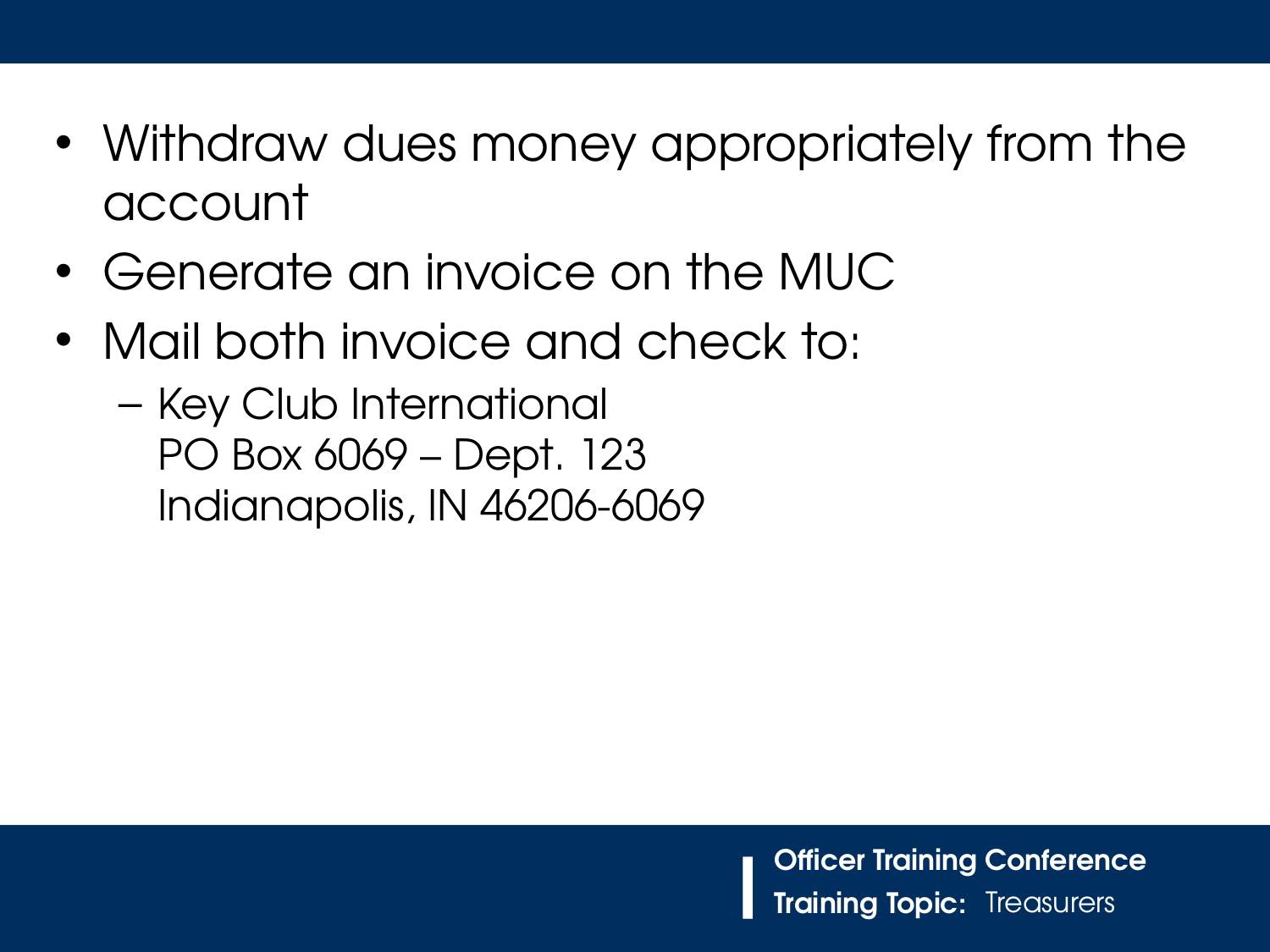

Withdraw dues money appropriately from the account
Generate an invoice on the MUC
Mail both invoice and check to:
Key Club International
PO Box 6069 – Dept. 123
Indianapolis, IN 46206-6069

Treasurers